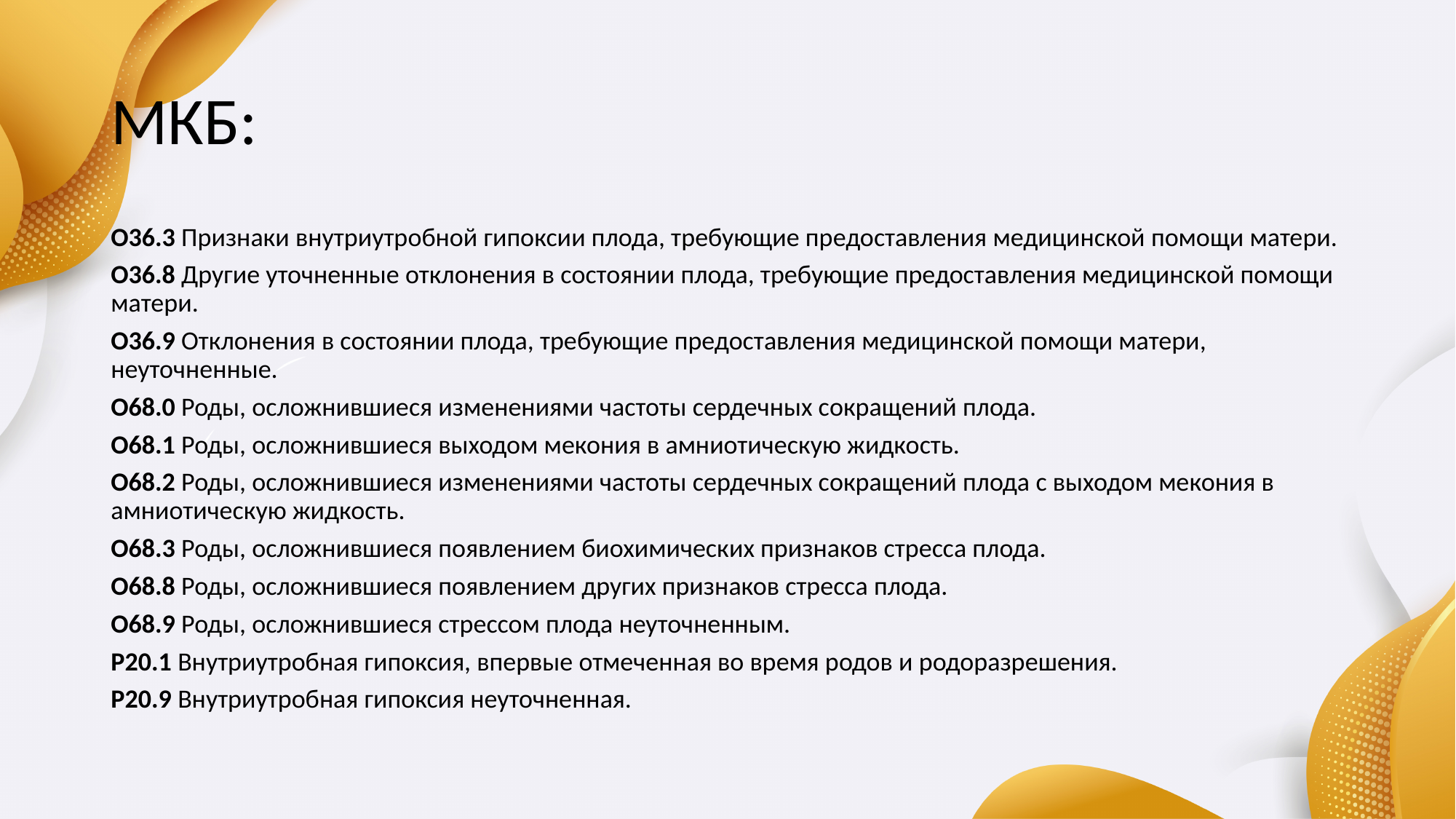

# МКБ:
O36.3 Признаки внутриутробной гипоксии плода, требующие предоставления медицинской помощи матери.
O36.8 Другие уточненные отклонения в состоянии плода, требующие предоставления медицинской помощи матери.
O36.9 Отклонения в состоянии плода, требующие предоставления медицинской помощи матери, неуточненные.
O68.0 Роды, осложнившиеся изменениями частоты сердечных сокращений плода.
O68.1 Роды, осложнившиеся выходом мекония в амниотическую жидкость.
O68.2 Роды, осложнившиеся изменениями частоты сердечных сокращений плода с выходом мекония в амниотическую жидкость.
O68.3 Роды, осложнившиеся появлением биохимических признаков стресса плода.
O68.8 Роды, осложнившиеся появлением других признаков стресса плода.
O68.9 Роды, осложнившиеся стрессом плода неуточненным.
Р20.1 Внутриутробная гипоксия, впервые отмеченная во время родов и родоразрешения.
Р20.9 Внутриутробная гипоксия неуточненная.